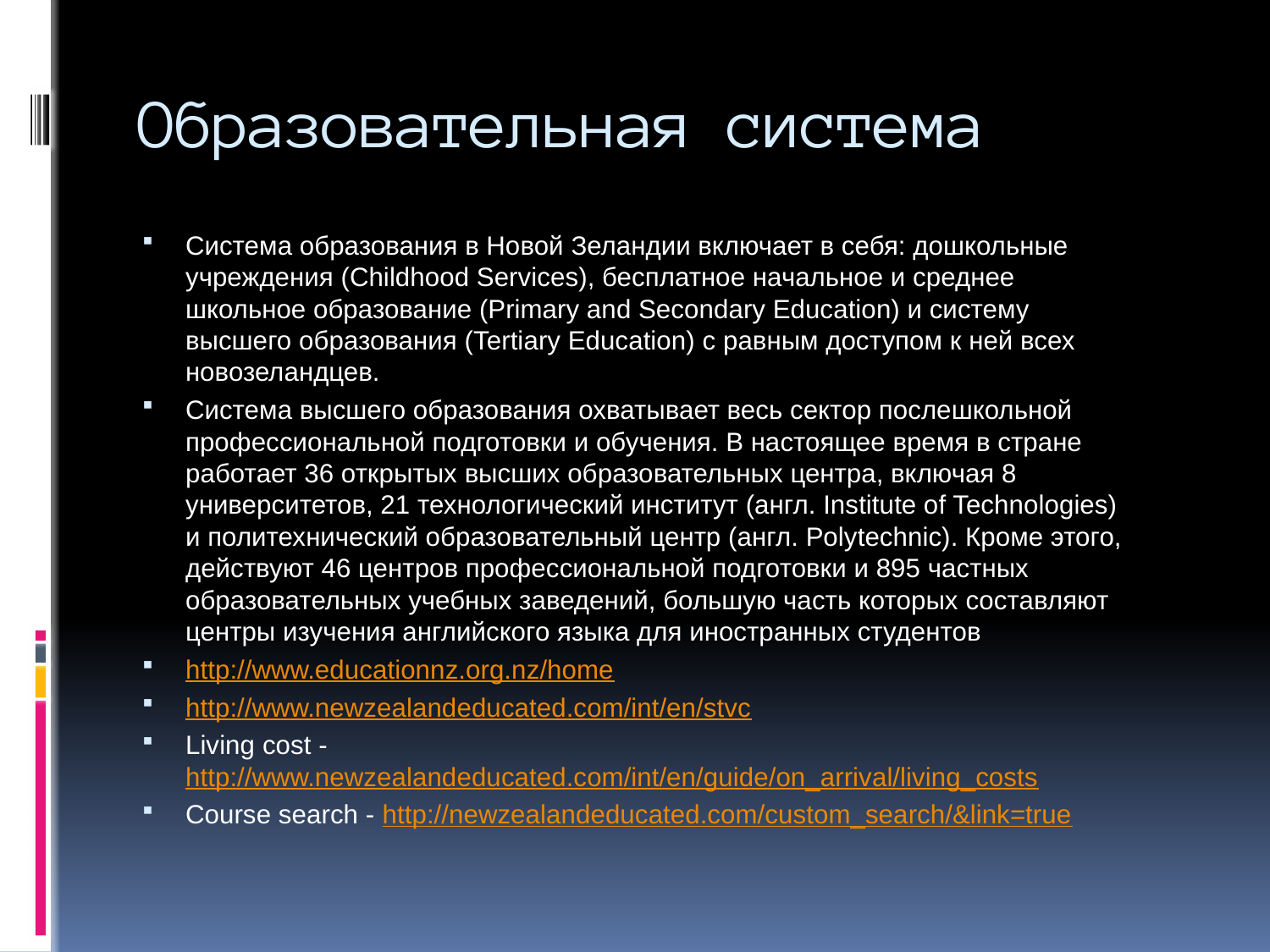

# Образовательная система
Система образования в Новой Зеландии включает в себя: дошкольные учреждения (Childhood Services), бесплатное начальное и среднее школьное образование (Primary and Secondary Education) и систему высшего образования (Tertiary Education) с равным доступом к ней всех новозеландцев.
Система высшего образования охватывает весь сектор послешкольной профессиональной подготовки и обучения. В настоящее время в стране работает 36 открытых высших образовательных центра, включая 8 университетов, 21 технологический институт (англ. Institute of Technologies) и политехнический образовательный центр (англ. Polytechnic). Кроме этого, действуют 46 центров профессиональной подготовки и 895 частных образовательных учебных заведений, большую часть которых составляют центры изучения английского языка для иностранных студентов
http://www.educationnz.org.nz/home
http://www.newzealandeducated.com/int/en/stvc
Living cost - http://www.newzealandeducated.com/int/en/guide/on_arrival/living_costs
Course search - http://newzealandeducated.com/custom_search/&link=true